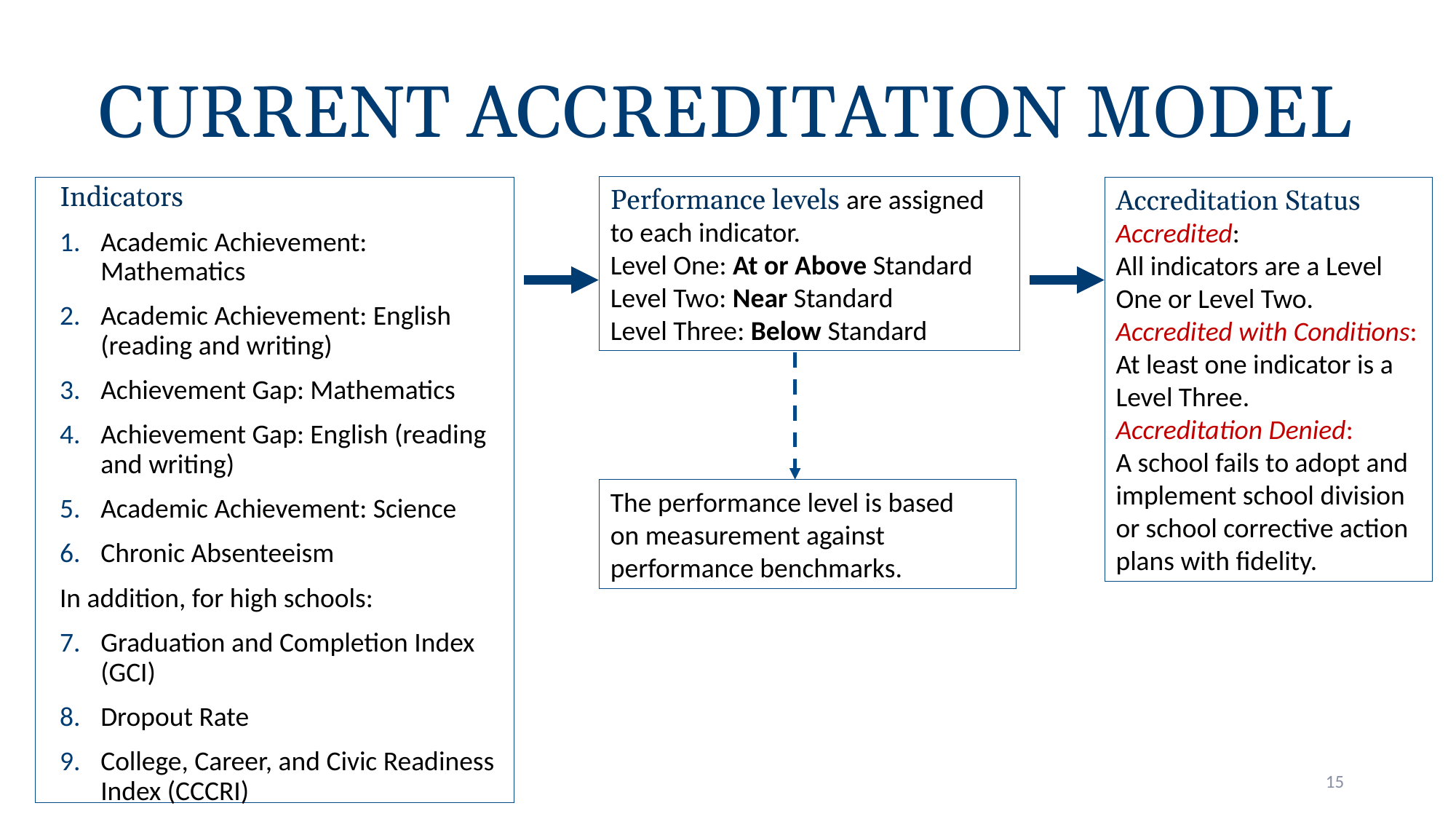

# Current Accreditation Model
Performance levels are assigned to each indicator.
Level One: At or Above Standard
Level Two: Near Standard
Level Three: Below Standard
Indicators
Academic Achievement: Mathematics
Academic Achievement: English (reading and writing)
Achievement Gap: Mathematics
Achievement Gap: English (reading and writing)
Academic Achievement: Science
Chronic Absenteeism
In addition, for high schools:
Graduation and Completion Index (GCI)
Dropout Rate
College, Career, and Civic Readiness Index (CCCRI)
Accreditation Status
Accredited:
All indicators are a Level One or Level Two.
Accredited with Conditions: At least one indicator is a Level Three.
Accreditation Denied:
A school fails to adopt and implement school division or school corrective action plans with fidelity.
The performance level is based
on measurement against performance benchmarks.
15